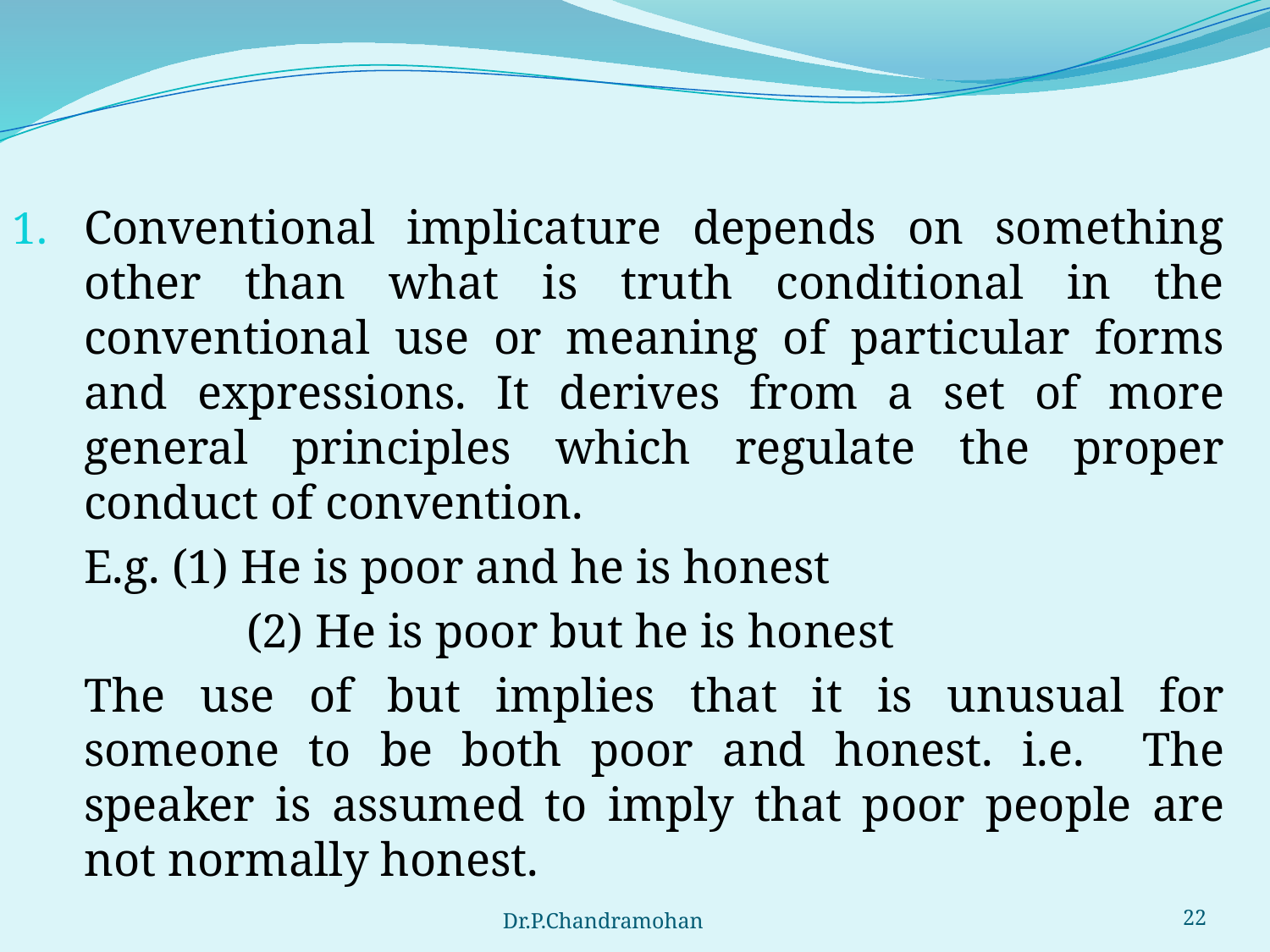

Conventional implicature depends on something other than what is truth conditional in the conventional use or meaning of particular forms and expressions. It derives from a set of more general principles which regulate the proper conduct of convention.
	E.g. (1) He is poor and he is honest
		   (2) He is poor but he is honest
	The use of but implies that it is unusual for someone to be both poor and honest. i.e.  The speaker is assumed to imply that poor people are not normally honest.

Dr.P.Chandramohan
22